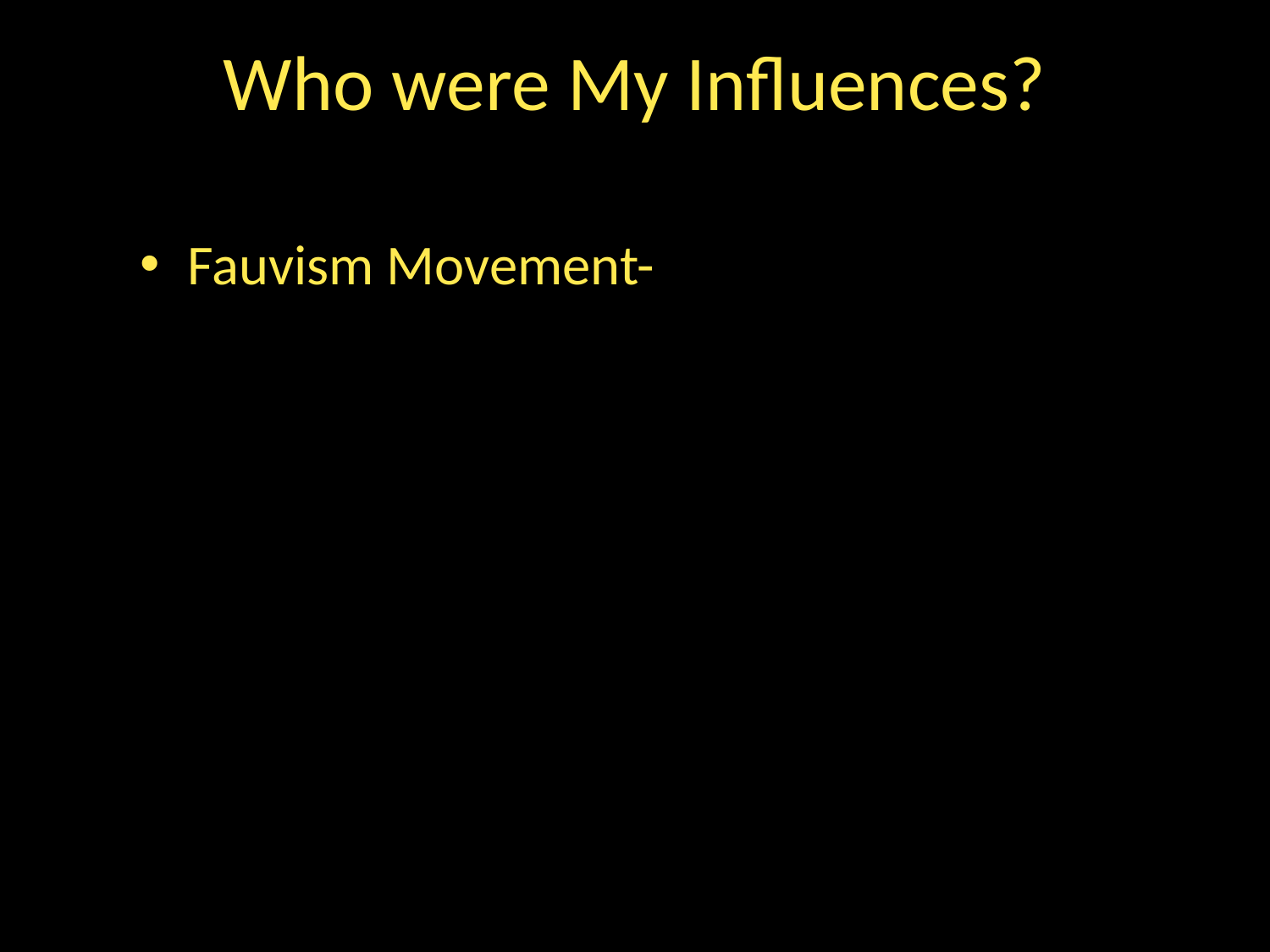

# Who were My Influences?
Fauvism Movement-